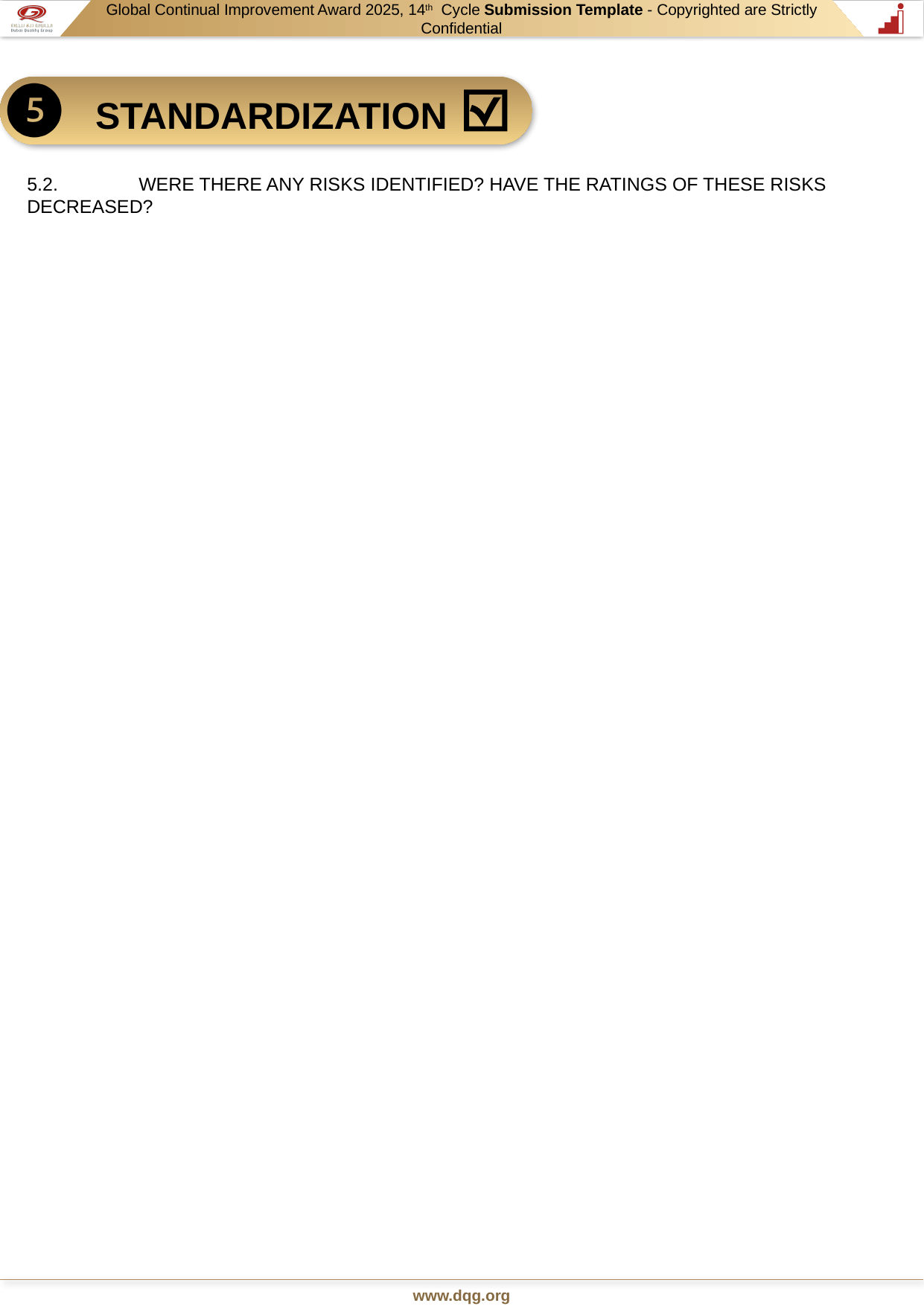

5.2.	WERE THERE ANY RISKS IDENTIFIED? HAVE THE RATINGS OF THESE RISKS DECREASED?